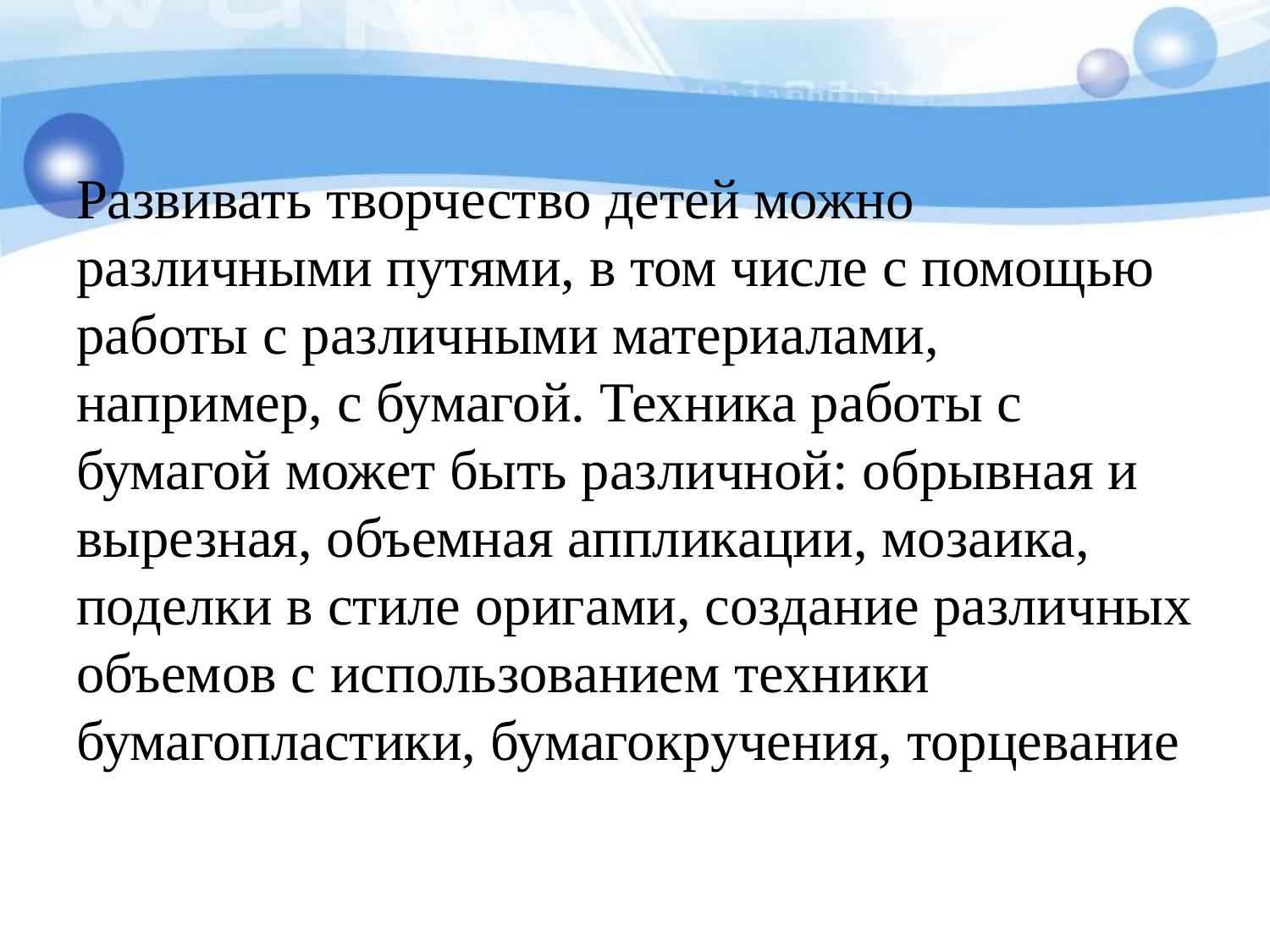

#
Развивать творчество детей можно различными путями, в том числе с помощью работы с различными материалами, например, с бумагой. Техника работы с бумагой может быть различной: обрывная и вырезная, объемная аппликации, мозаика, поделки в стиле оригами, создание различных объемов с использованием техники бумагопластики, бумагокручения, торцевание